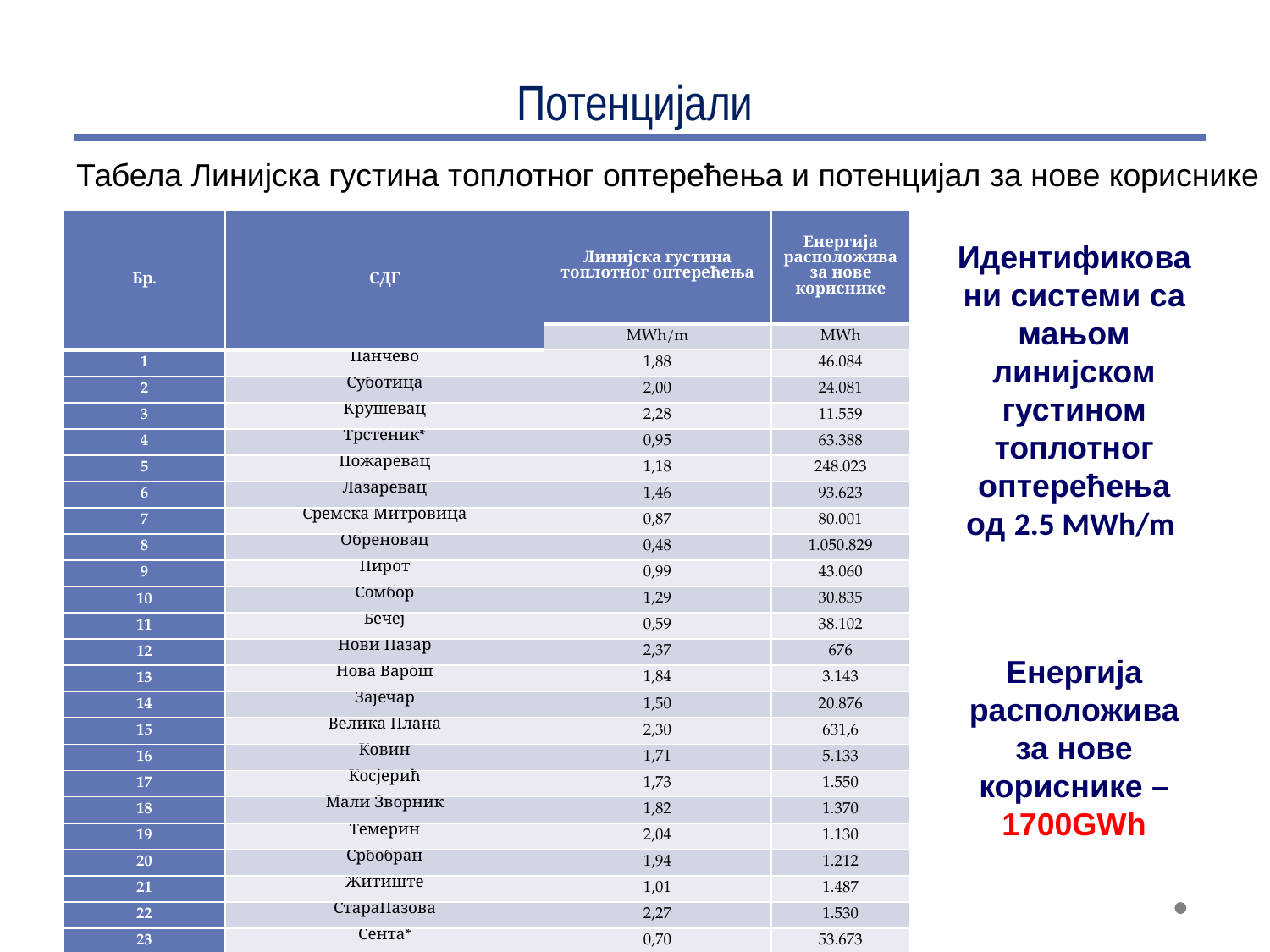

# Потенцијали
Табела Линијска густина топлотног оптерећења и потенцијал за нове кориснике
| Бр. | СДГ | Линијска густина топлотног оптерећења | Енергија расположива за нове кориснике |
| --- | --- | --- | --- |
|  |  | MWh/m | MWh |
| 1 | Панчево | 1,88 | 46.084 |
| 2 | Суботица | 2,00 | 24.081 |
| 3 | Крушевац | 2,28 | 11.559 |
| 4 | Трстеник\* | 0,95 | 63.388 |
| 5 | Пожаревац | 1,18 | 248.023 |
| 6 | Лазаревац | 1,46 | 93.623 |
| 7 | Сремска Митровица | 0,87 | 80.001 |
| 8 | Обреновац | 0,48 | 1.050.829 |
| 9 | Пирот | 0,99 | 43.060 |
| 10 | Сомбор | 1,29 | 30.835 |
| 11 | Бечеј | 0,59 | 38.102 |
| 12 | Нови Пазар | 2,37 | 676 |
| 13 | Нова Варош | 1,84 | 3.143 |
| 14 | Зајечар | 1,50 | 20.876 |
| 15 | Велика Плана | 2,30 | 631,6 |
| 16 | Ковин | 1,71 | 5.133 |
| 17 | Косјерић | 1,73 | 1.550 |
| 18 | Мали Зворник | 1,82 | 1.370 |
| 19 | Темерин | 2,04 | 1.130 |
| 20 | Србобран | 1,94 | 1.212 |
| 21 | Житиште | 1,01 | 1.487 |
| 22 | СтараПазова | 2,27 | 1.530 |
| 23 | Сента\* | 0,70 | 53.673 |
| 24 | Баточина | 1,35 | 1.728 |
Идентификовани системи са мањом линијском густином топлотног оптерећења од 2.5 MWh/m
Енергија расположива за нове кориснике – 1700GWh